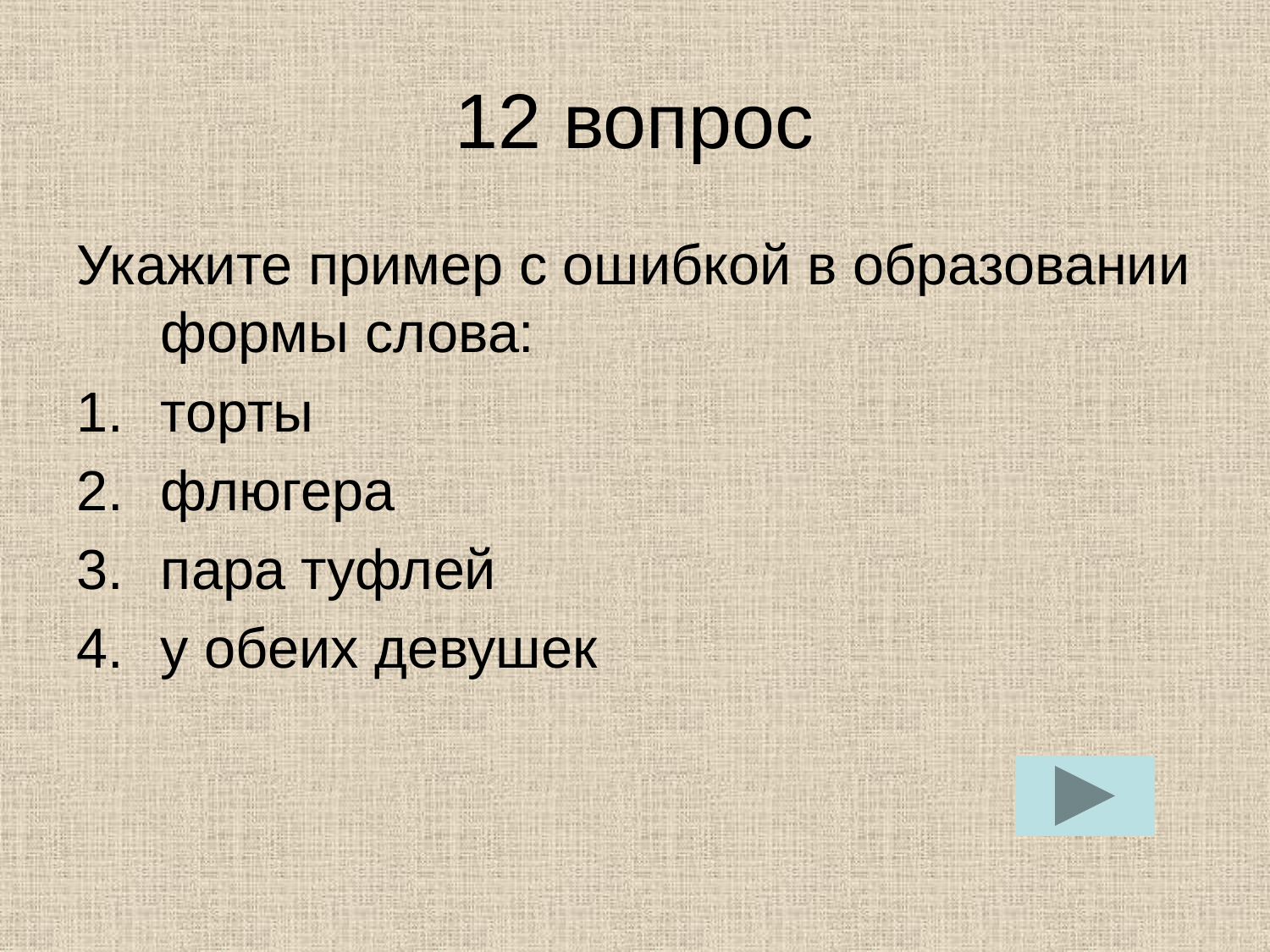

# 12 вопрос
Укажите пример с ошибкой в образовании формы слова:
торты
флюгера
пара туфлей
у обеих девушек